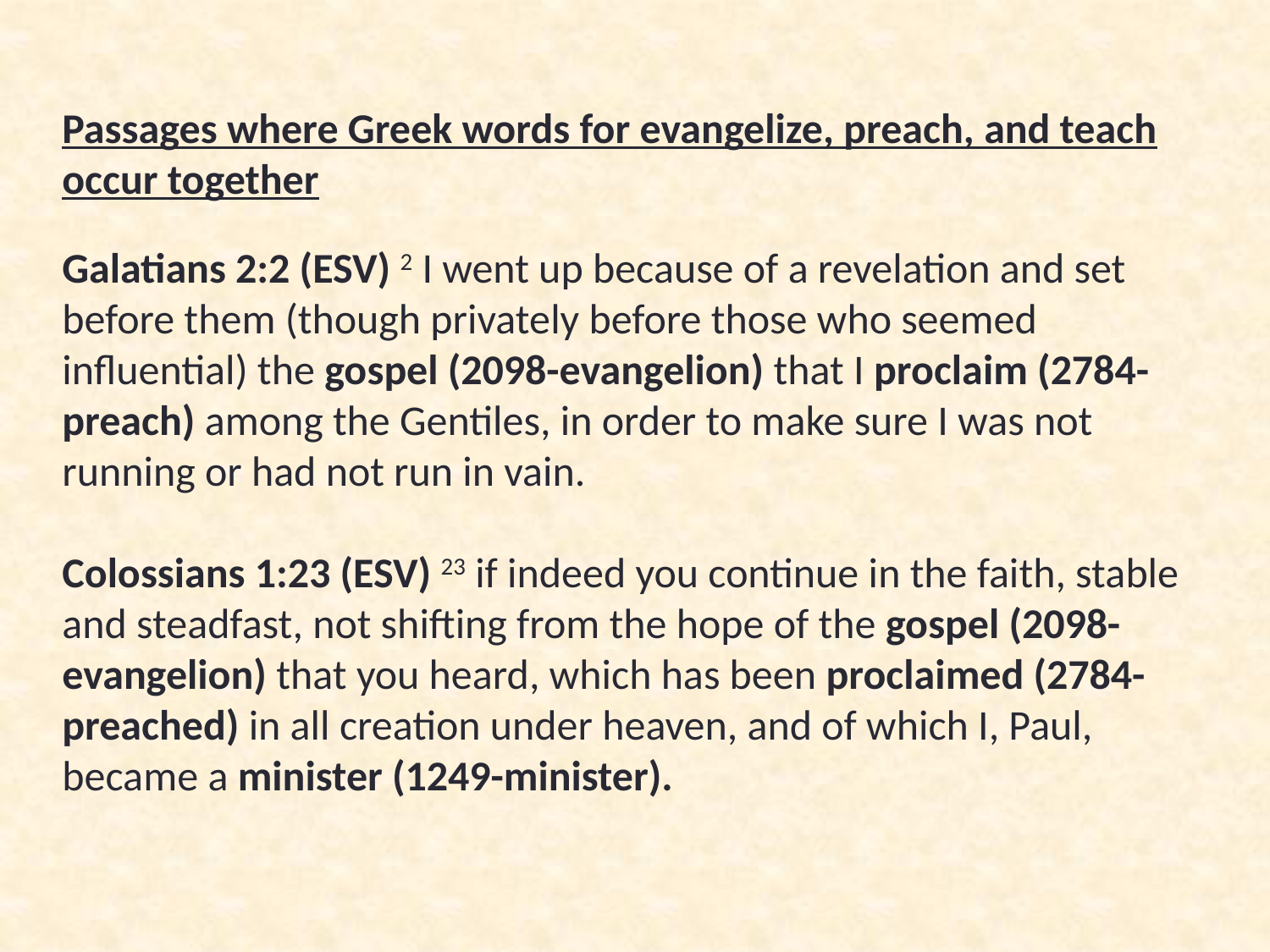

Passages where Greek words for evangelize, preach, and teach occur together

Galatians 2:2 (ESV) 2 I went up because of a revelation and set before them (though privately before those who seemed influential) the gospel (2098-evangelion) that I proclaim (2784-preach) among the Gentiles, in order to make sure I was not running or had not run in vain.

Colossians 1:23 (ESV) 23 if indeed you continue in the faith, stable and steadfast, not shifting from the hope of the gospel (2098-evangelion) that you heard, which has been proclaimed (2784-preached) in all creation under heaven, and of which I, Paul, became a minister (1249-minister).